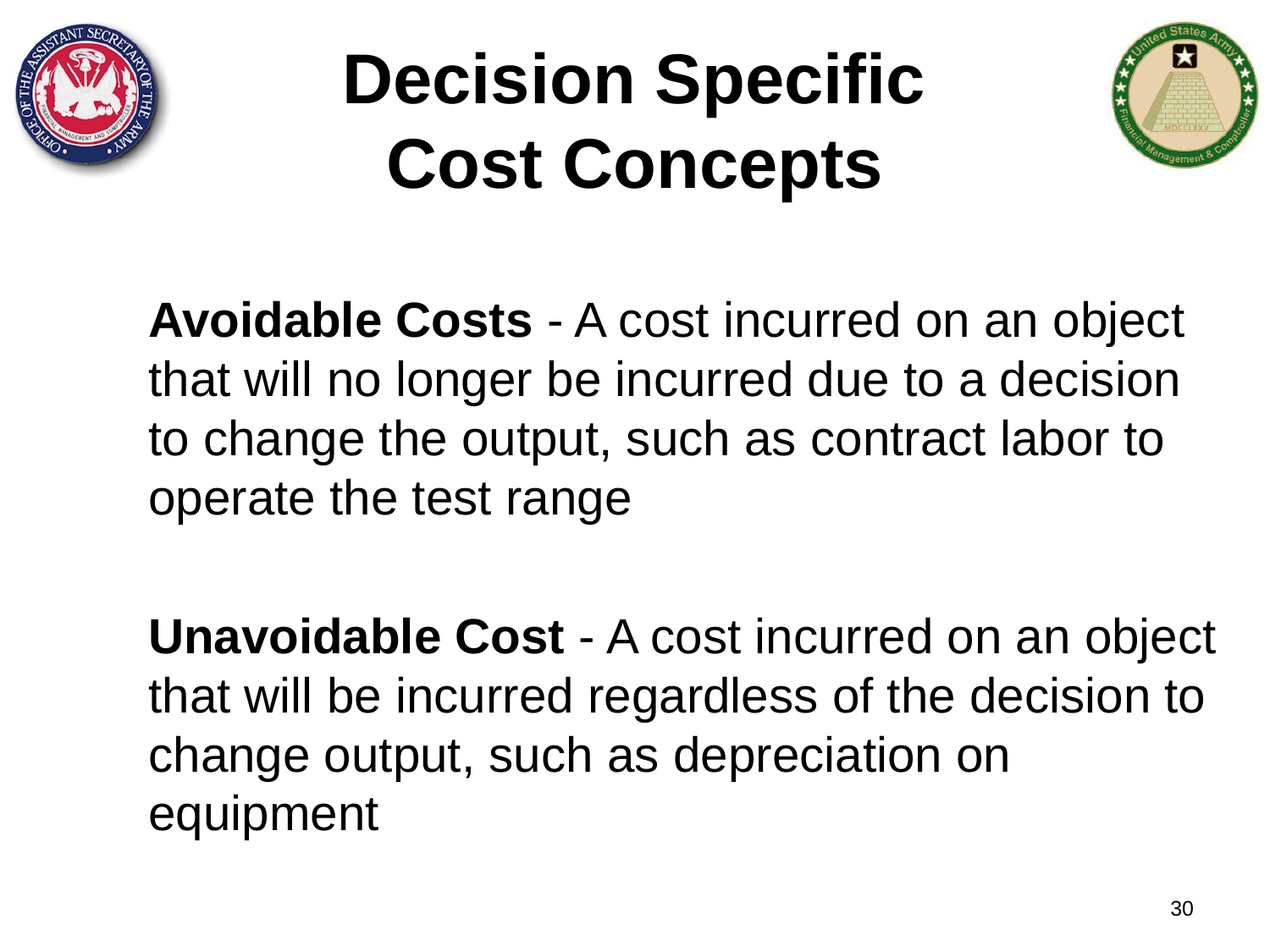

# Decision Specific Cost Concepts

	Avoidable Costs - A cost incurred on an object that will no longer be incurred due to a decision to change the output, such as contract labor to operate the test range

	Unavoidable Cost - A cost incurred on an object that will be incurred regardless of the decision to change output, such as depreciation on equipment